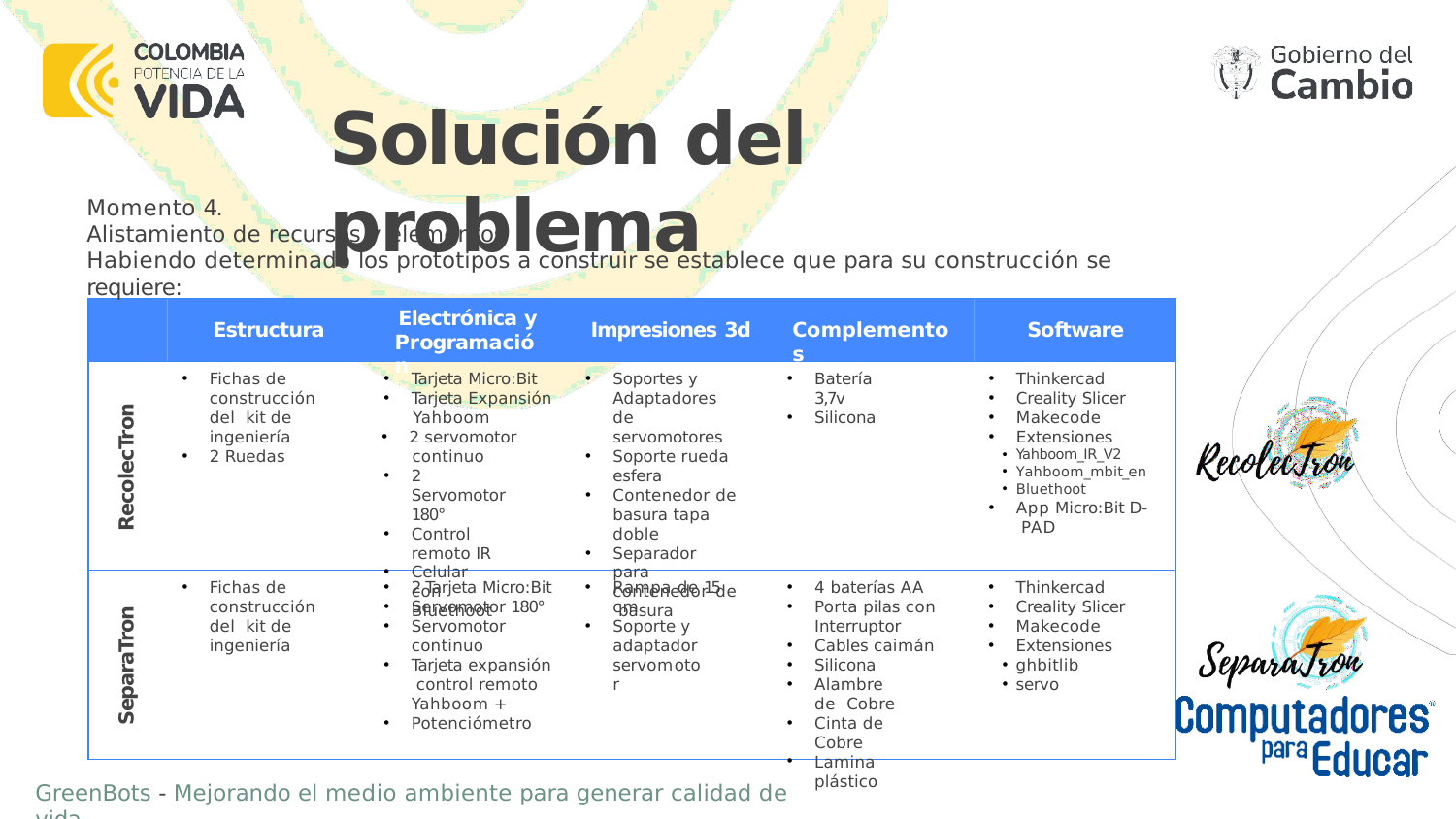

# Solución del problema

Momento 4.
Alistamiento de recursos y elementos
Habiendo determinado los prototipos a construir se establece que para su construcción se requiere:
Electrónica y  Programación
Estructura
Impresiones 3d
Complementos
Software
Fichas de  construcción del  kit de ingeniería
2 Ruedas
Tarjeta Micro:Bit
Tarjeta Expansión
Yahboom
2 servomotor
continuo
2 Servomotor 180°
Control remoto IR
Celular con  Bluethoot
Soportes y  Adaptadores de  servomotores
Soporte rueda
esfera
Contenedor de  basura tapa doble
Separador para  contenedor de  basura
Batería 3,7v
Silicona
Thinkercad
Creality Slicer
Makecode
Extensiones
Yahboom_IR_V2
Yahboom_mbit_en
Bluethoot
App Micro:Bit D-  PAD

RecolecTron
Fichas de  construcción del  kit de ingeniería
2 Tarjeta Micro:Bit
Servomotor 180°
Servomotor
continuo
Tarjeta expansión  control remoto  Yahboom +
Potenciómetro
Rampa de 15 cm
Soporte y  adaptador  servomotor
4 baterías AA
Porta pilas con
Interruptor
Cables caimán
Silicona
Alambre de  Cobre
Cinta de Cobre
Lamina plástico
Thinkercad
Creality Slicer
Makecode
Extensiones
ghbitlib
servo
SeparaTron
GreenBots - Mejorando el medio ambiente para generar calidad de vida